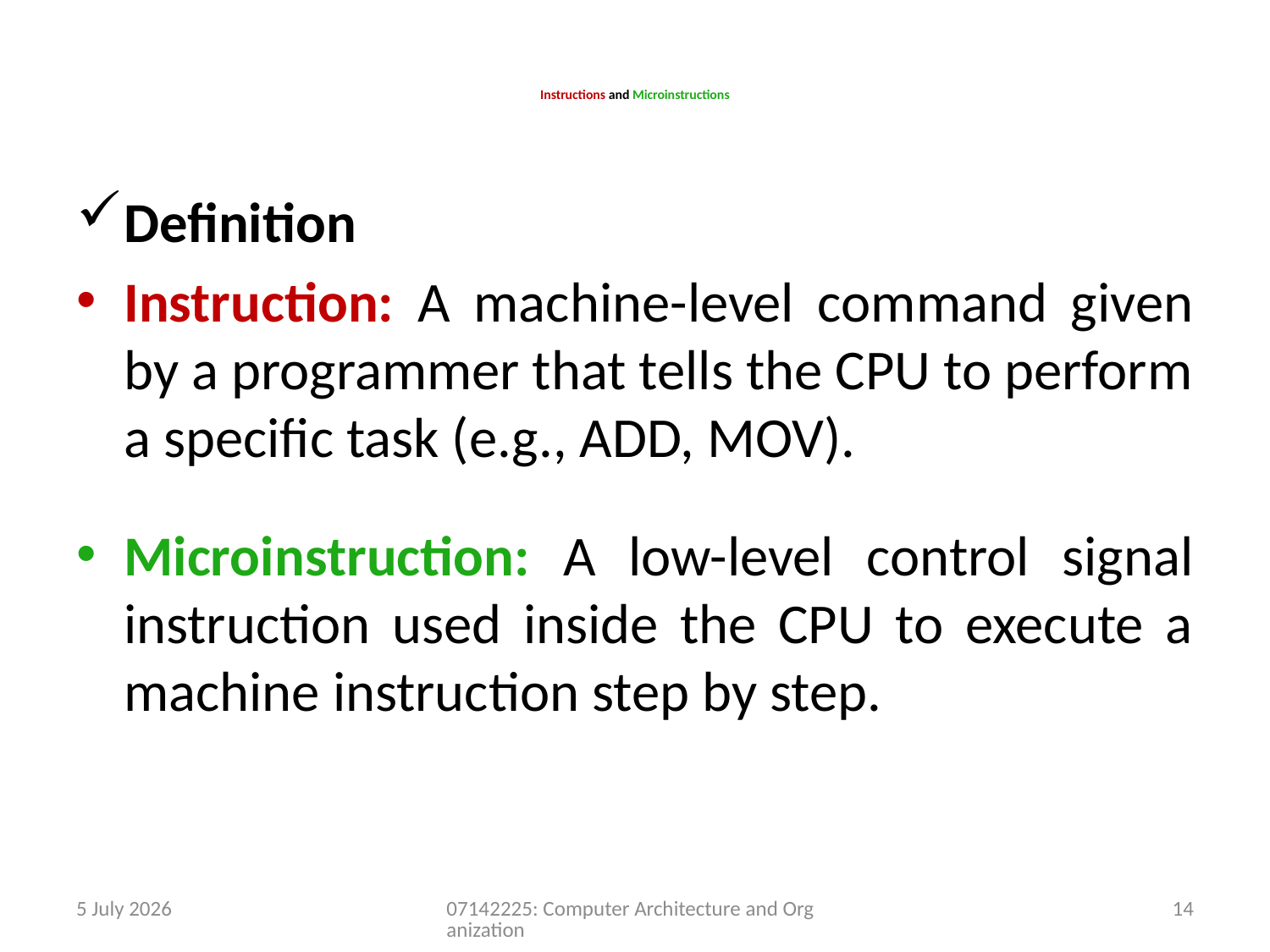

# Instructions and Microinstructions
Definition
Instruction: A machine-level command given by a programmer that tells the CPU to perform a specific task (e.g., ADD, MOV).

Microinstruction: A low-level control signal instruction used inside the CPU to execute a machine instruction step by step.

5 July 2026
07142225: Computer Architecture and Organization
14